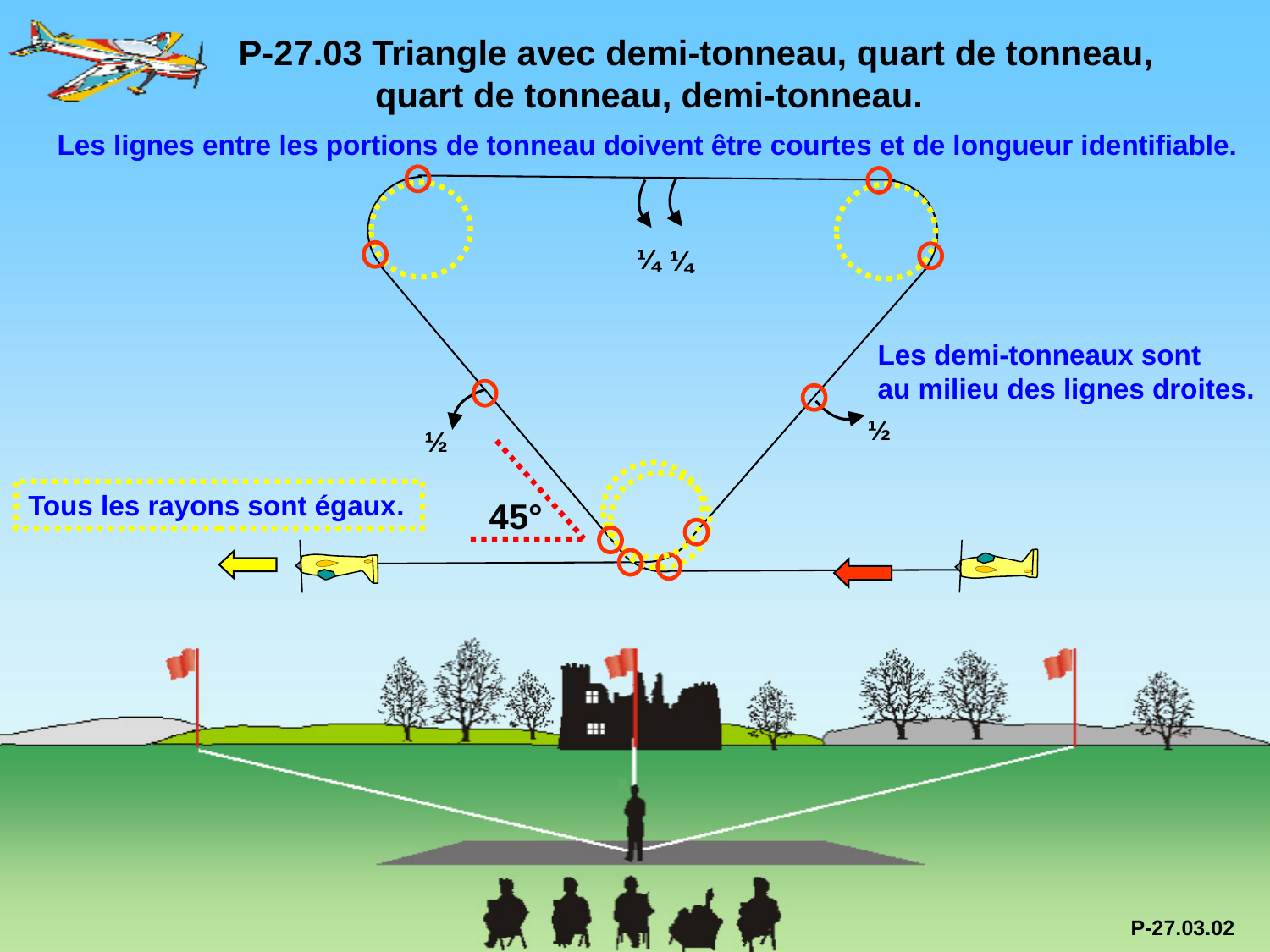

P-27.03 Triangle avec demi-tonneau, quart de tonneau, 		 quart de tonneau, demi-tonneau.
Les lignes entre les portions de tonneau doivent être courtes et de longueur identifiable.

¼
¼

Les demi-tonneaux sont
au milieu des lignes droites.

½
½

45°

Tous les rayons sont égaux.

P-27.03.02